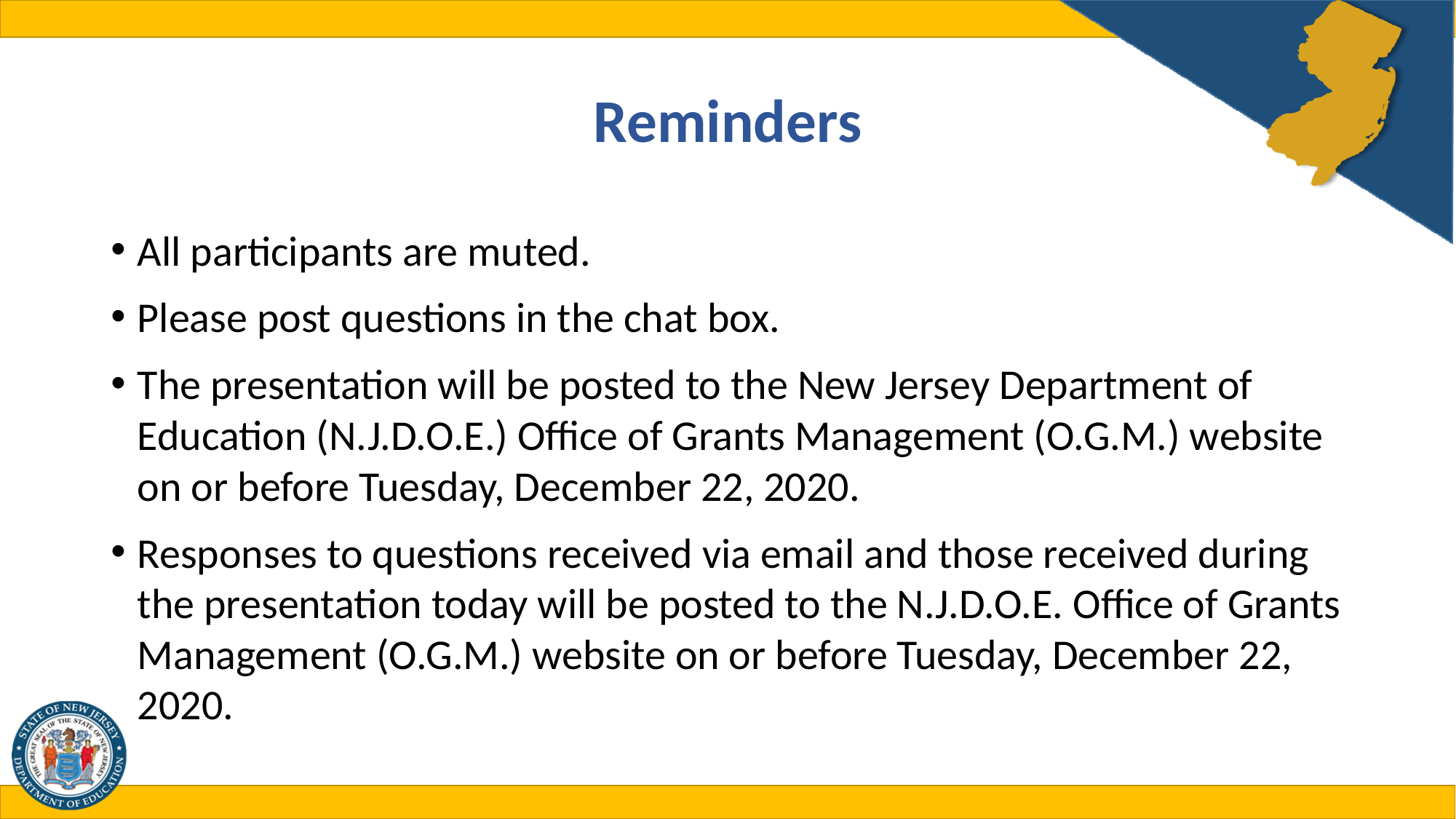

# Reminders
All participants are muted.
Please post questions in the chat box.
The presentation will be posted to the New Jersey Department of Education (N.J.D.O.E.) Office of Grants Management (O.G.M.) website on or before Tuesday, December 22, 2020.
Responses to questions received via email and those received during the presentation today will be posted to the N.J.D.O.E. Office of Grants Management (O.G.M.) website on or before Tuesday, December 22, 2020.